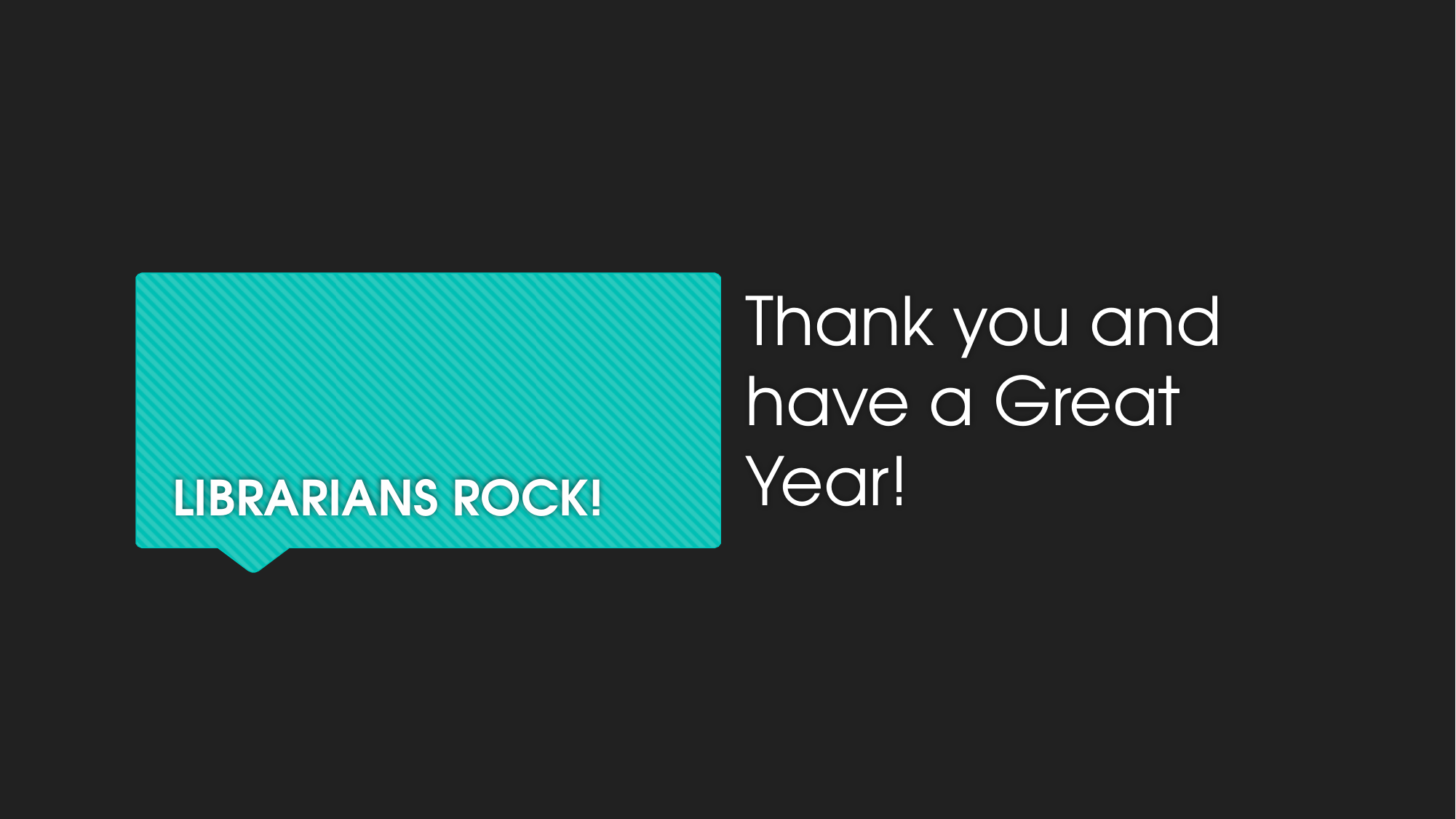

Thank you and have a Great Year!
# LIBRARIANS ROCK!